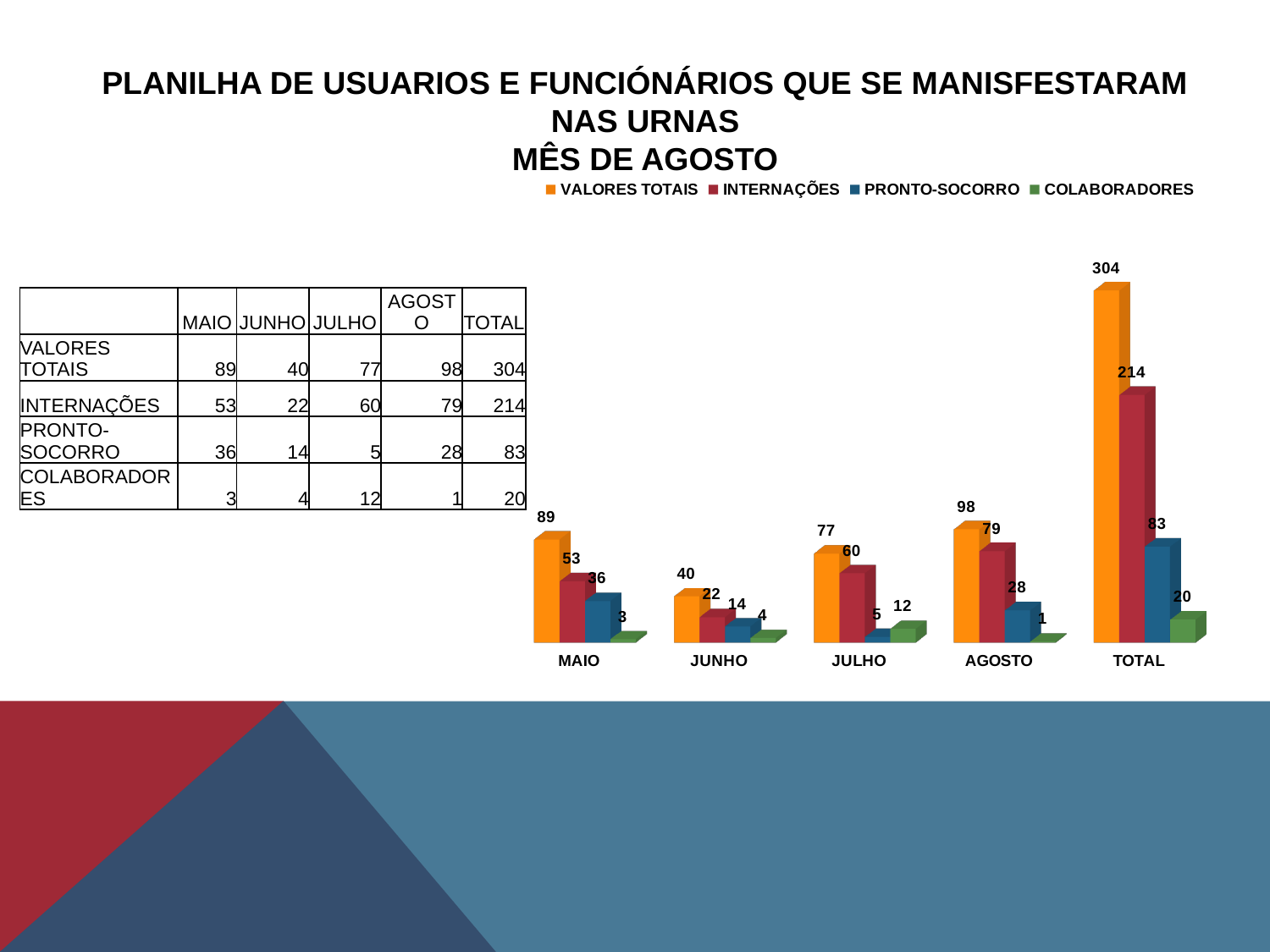

PLANILHA DE USUARIOS E FUNCIÓNÁRIOS QUE SE MANISFESTARAM NAS URNAS
MÊS DE AGOSTO

[unsupported chart]

|  | MAIO | JUNHO | JULHO | AGOSTO | TOTAL |
| --- | --- | --- | --- | --- | --- |
| VALORES TOTAIS | 89 | 40 | 77 | 98 | 304 |
| INTERNAÇÕES | 53 | 22 | 60 | 79 | 214 |
| PRONTO-SOCORRO | 36 | 14 | 5 | 28 | 83 |
| COLABORADORES | 3 | 4 | 12 | 1 | 20 |